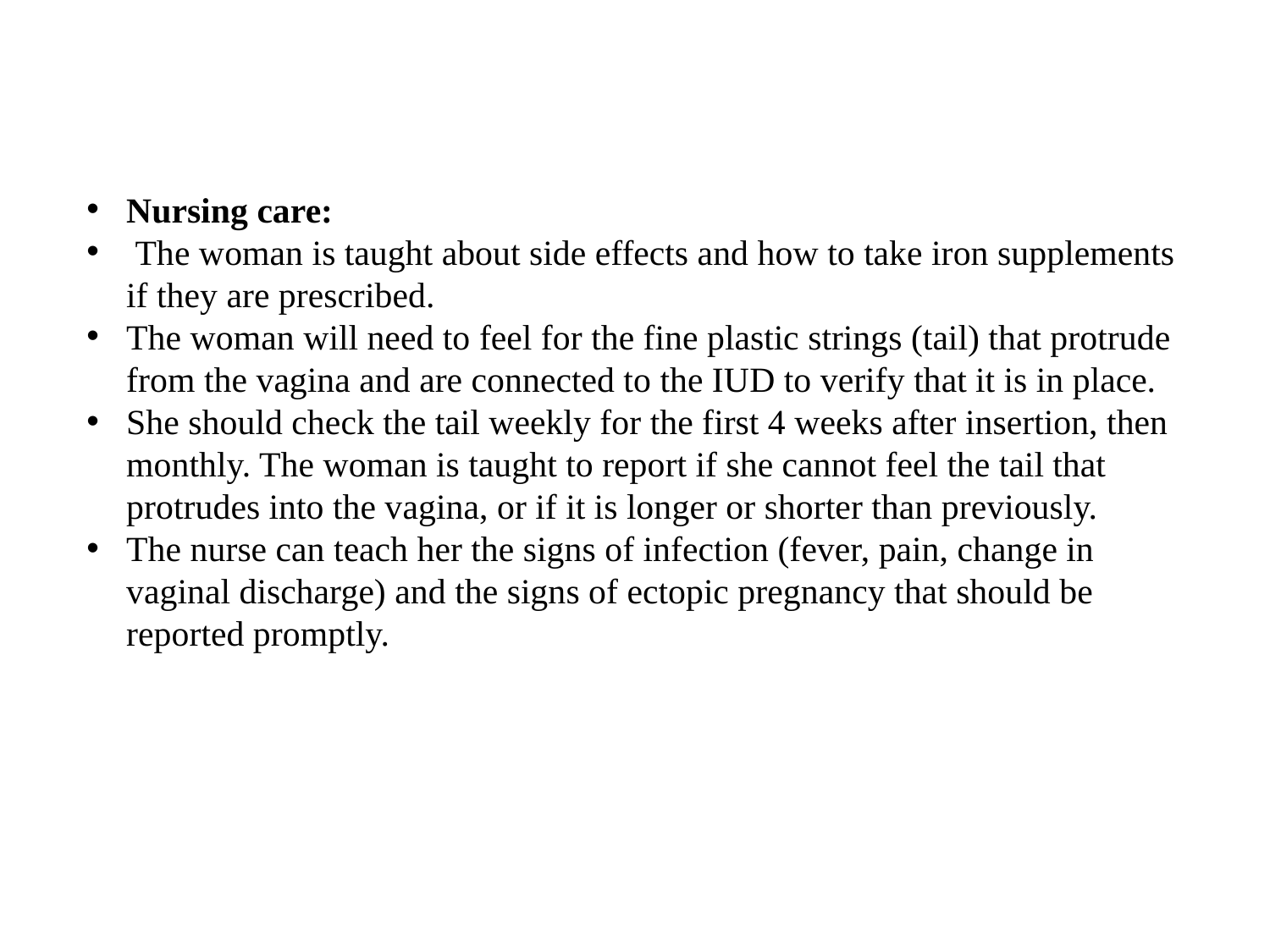

Nursing care:
 The woman is taught about side effects and how to take iron supplements if they are prescribed.
The woman will need to feel for the fine plastic strings (tail) that protrude from the vagina and are connected to the IUD to verify that it is in place.
She should check the tail weekly for the first 4 weeks after insertion, then monthly. The woman is taught to report if she cannot feel the tail that protrudes into the vagina, or if it is longer or shorter than previously.
The nurse can teach her the signs of infection (fever, pain, change in vaginal discharge) and the signs of ectopic pregnancy that should be reported promptly.